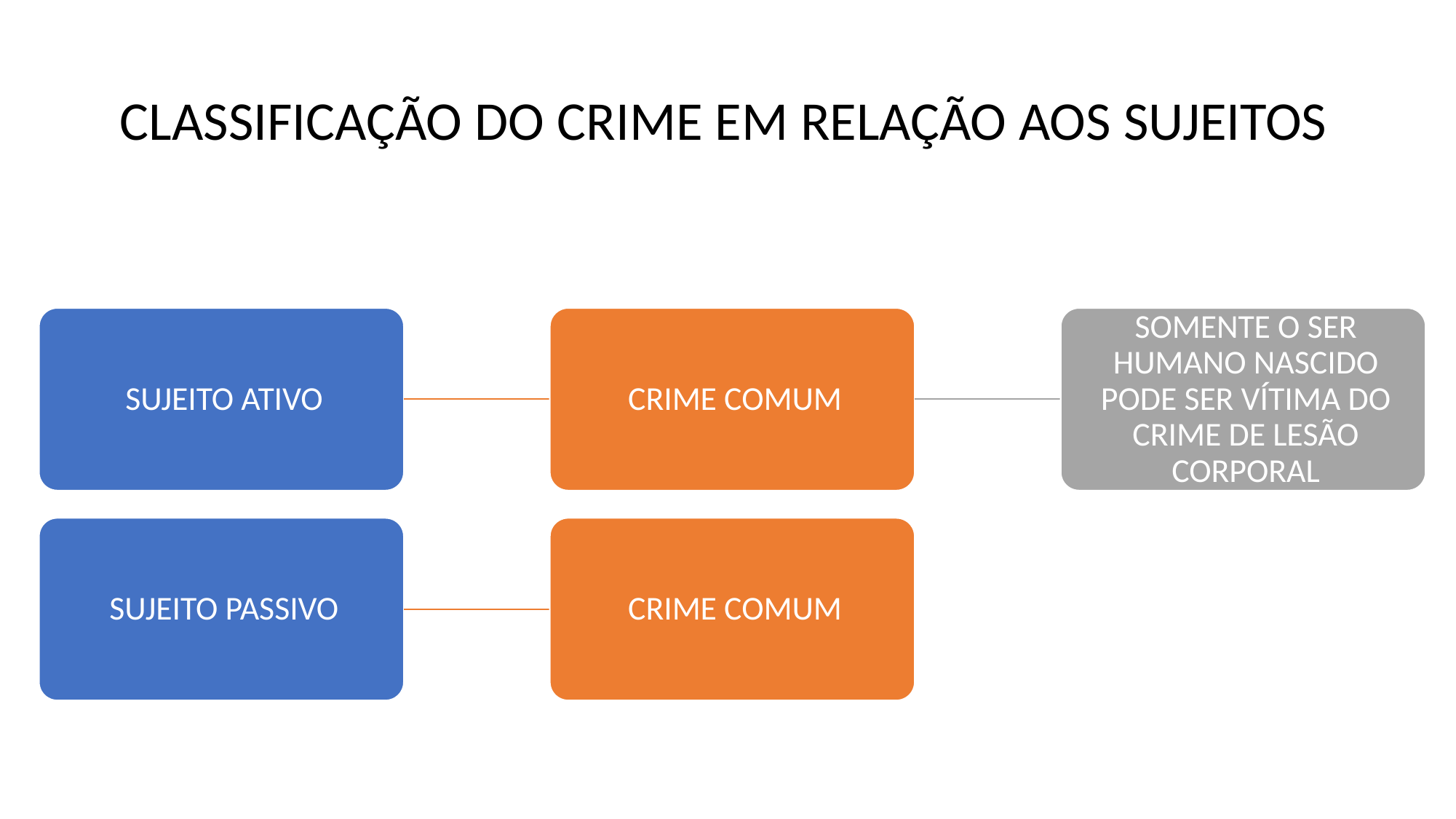

# CLASSIFICAÇÃO DO CRIME EM RELAÇÃO AOS SUJEITOS
SUJEITO ATIVO

CRIME COMUM

SOMENTE O SER HUMANO NASCIDO PODE SER VÍTIMA DO CRIME DE LESÃO CORPORAL
SUJEITO PASSIVO

CRIME COMUM